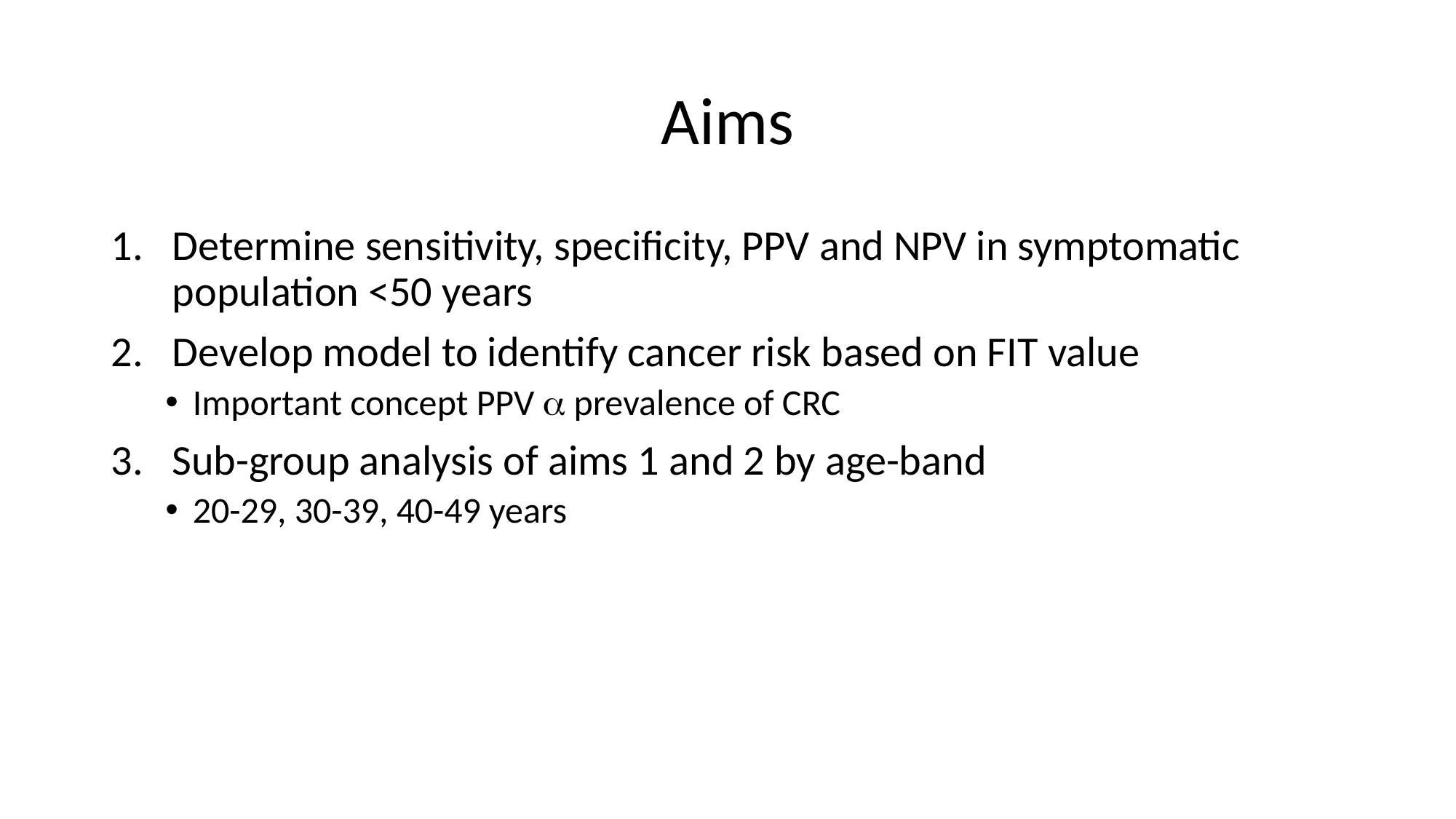

# Aims
Determine sensitivity, specificity, PPV and NPV in symptomatic population <50 years
Develop model to identify cancer risk based on FIT value
Important concept PPV α prevalence of CRC
Sub-group analysis of aims 1 and 2 by age-band
20-29, 30-39, 40-49 years